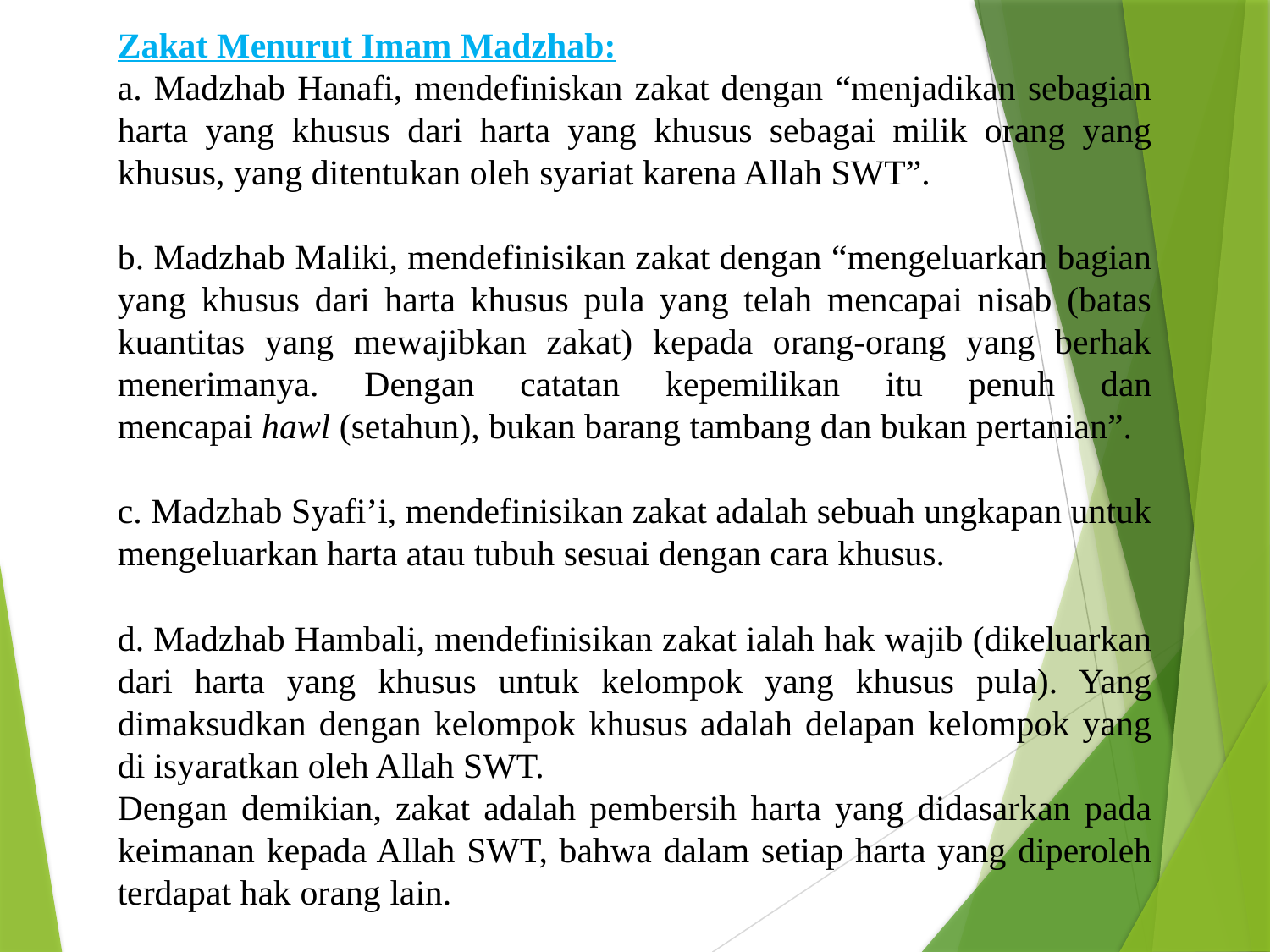

Zakat Menurut Imam Madzhab:
a. Madzhab Hanafi, mendefiniskan zakat dengan “menjadikan sebagian harta yang khusus dari harta yang khusus sebagai milik orang yang khusus, yang ditentukan oleh syariat karena Allah SWT”.

b. Madzhab Maliki, mendefinisikan zakat dengan “mengeluarkan bagian yang khusus dari harta khusus pula yang telah mencapai nisab (batas kuantitas yang mewajibkan zakat) kepada orang-orang yang berhak menerimanya. Dengan catatan kepemilikan itu penuh dan mencapai hawl (setahun), bukan barang tambang dan bukan pertanian”.

c. Madzhab Syafi’i, mendefinisikan zakat adalah sebuah ungkapan untuk mengeluarkan harta atau tubuh sesuai dengan cara khusus.

d. Madzhab Hambali, mendefinisikan zakat ialah hak wajib (dikeluarkan dari harta yang khusus untuk kelompok yang khusus pula). Yang dimaksudkan dengan kelompok khusus adalah delapan kelompok yang di isyaratkan oleh Allah SWT.
Dengan demikian, zakat adalah pembersih harta yang didasarkan pada keimanan kepada Allah SWT, bahwa dalam setiap harta yang diperoleh terdapat hak orang lain.